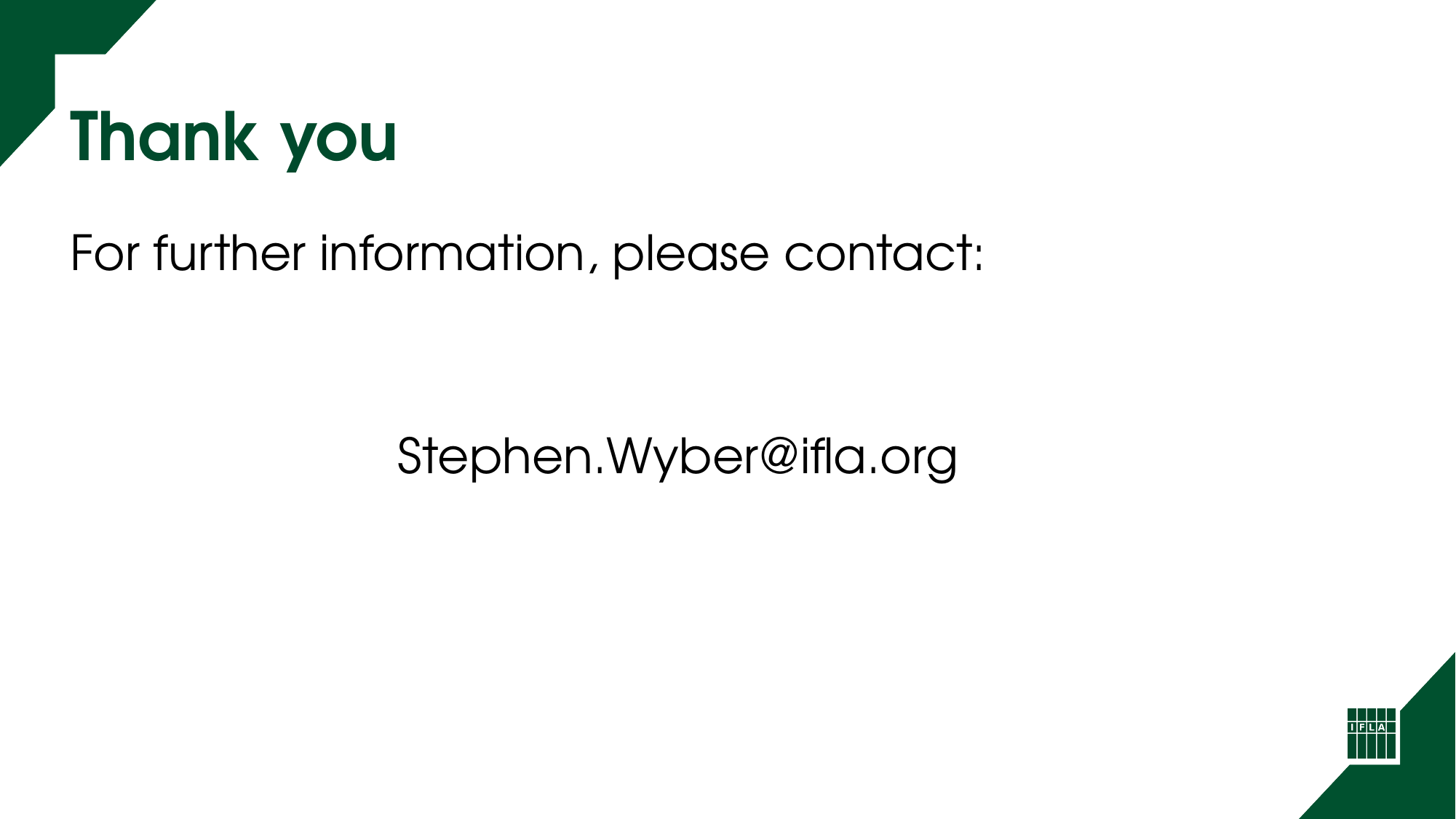

# Thank you
For further information, please contact:

			Stephen.Wyber@ifla.org